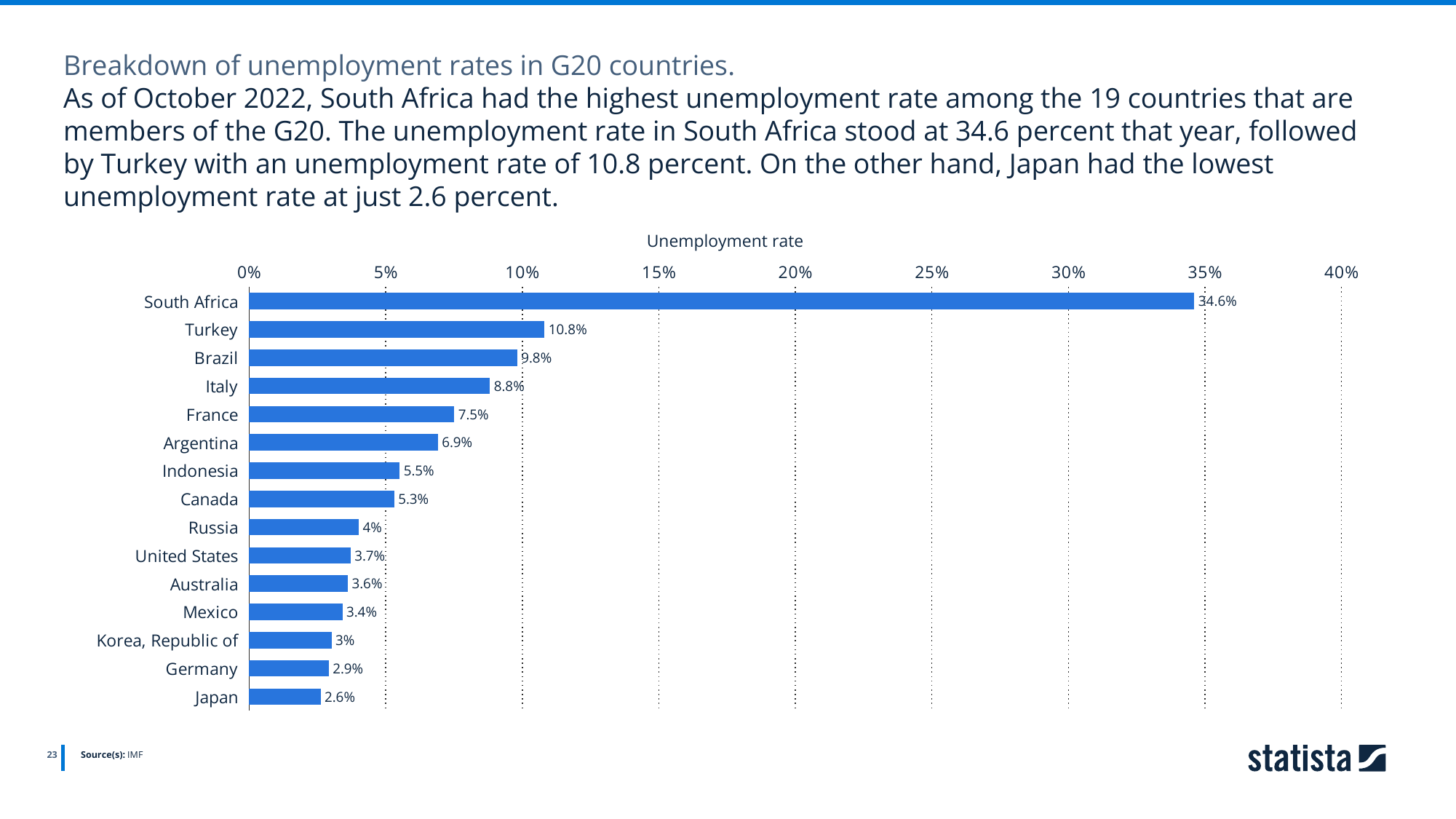

Breakdown of unemployment rates in G20 countries.
As of October 2022, South Africa had the highest unemployment rate among the 19 countries that are members of the G20. The unemployment rate in South Africa stood at 34.6 percent that year, followed by Turkey with an unemployment rate of 10.8 percent. On the other hand, Japan had the lowest unemployment rate at just 2.6 percent.
Unemployment rate

### Chart

| Category | Column1 |
|---|---|
| South Africa | 0.346 |
| Turkey | 0.108 |
| Brazil | 0.098 |
| Italy | 0.088 |
| France | 0.075 |
| Argentina | 0.069 |
| Indonesia | 0.055 |
| Canada | 0.053 |
| Russia | 0.04 |
| United States | 0.037 |
| Australia | 0.036 |
| Mexico | 0.034 |
| Korea, Republic of | 0.03 |
| Germany | 0.029 |
| Japan | 0.026 |
23
Source(s): IMF